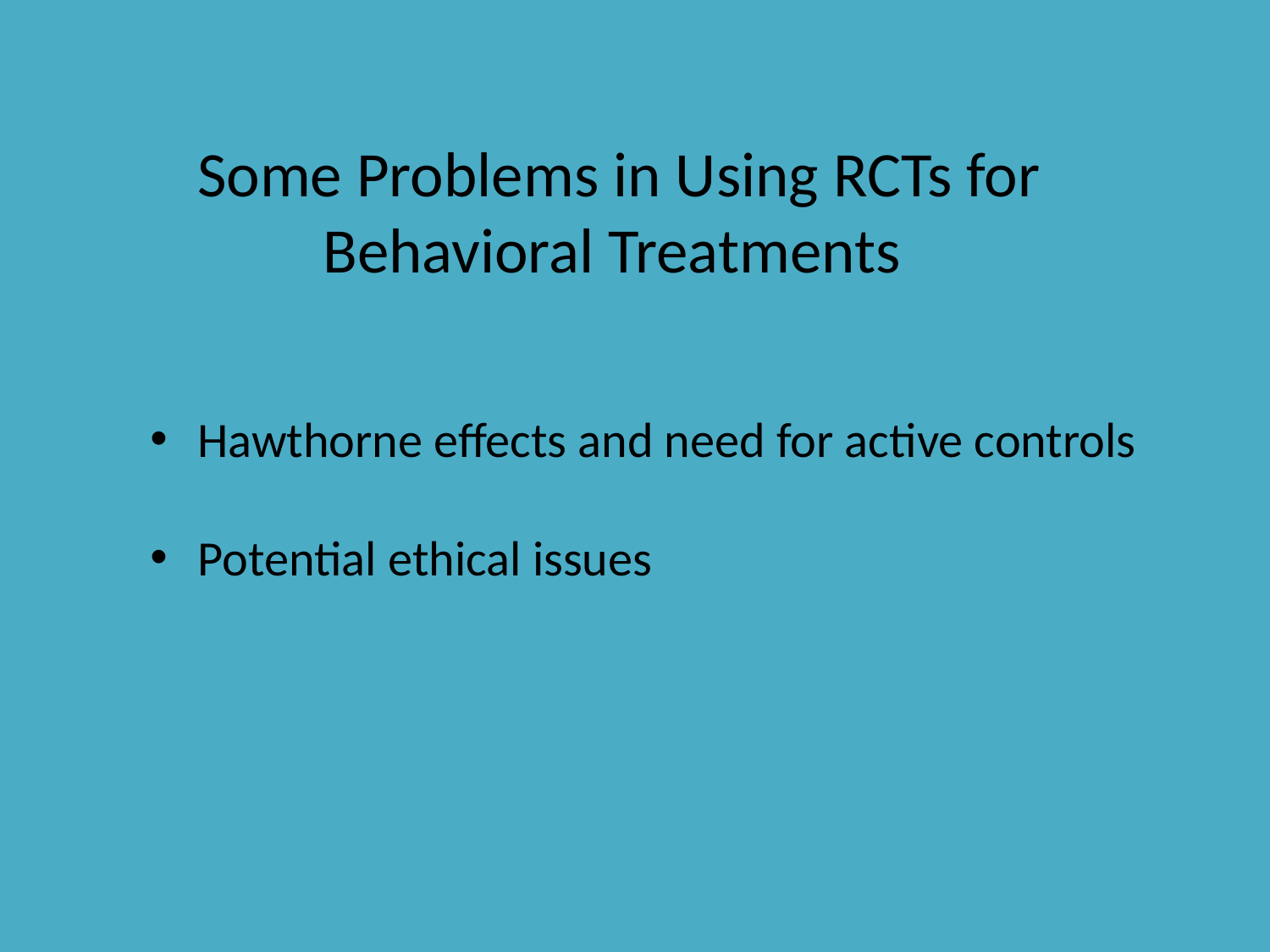

Some Problems in Using RCTs for Behavioral Treatments
Hawthorne effects and need for active controls

Potential ethical issues